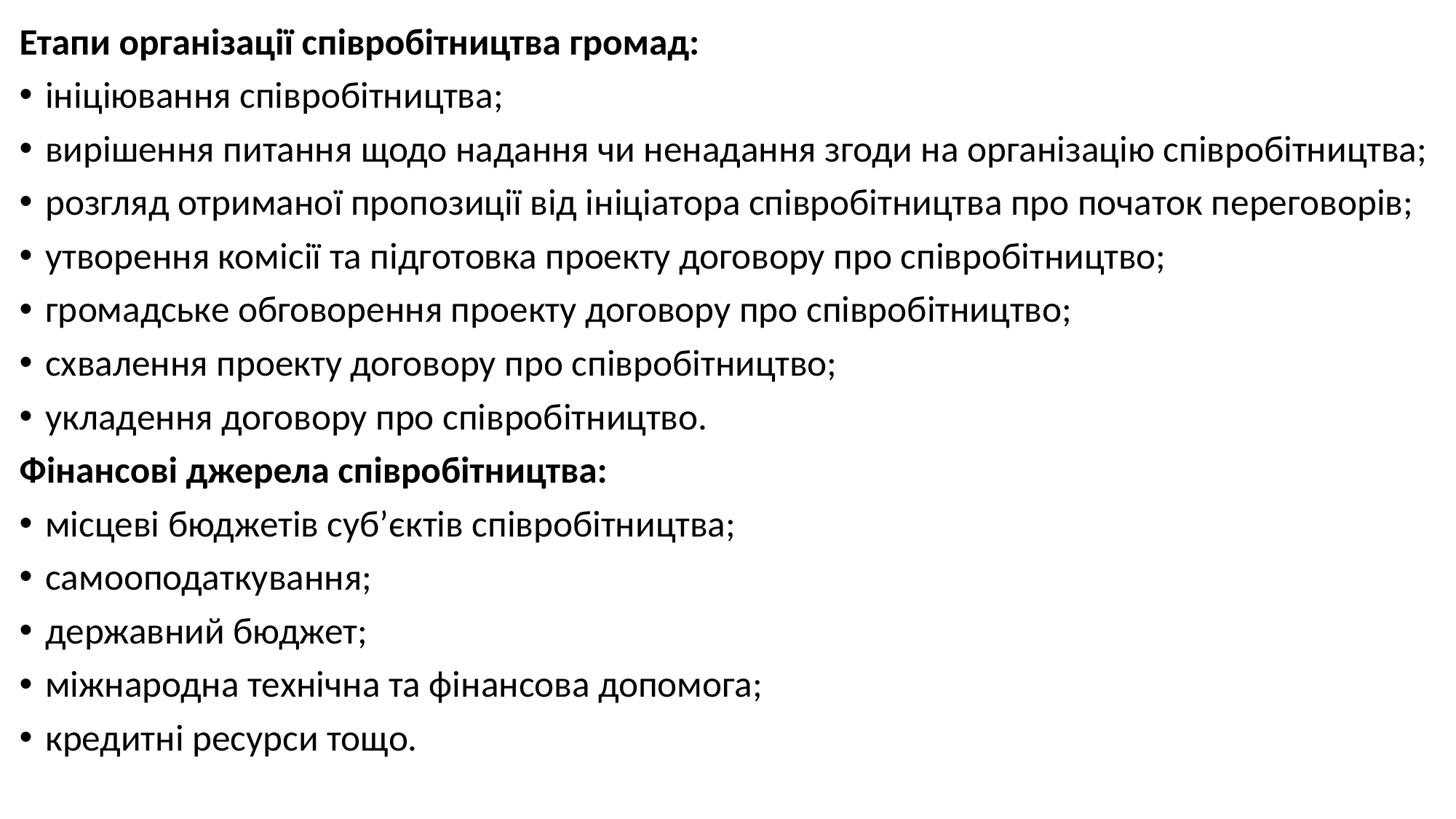

Етапи організації співробітництва громад:
ініціювання співробітництва;
вирішення питання щодо надання чи ненадання згоди на організацію співробітництва;
розгляд отриманої пропозиції від ініціатора співробітництва про початок переговорів;
утворення комісії та підготовка проекту договору про співробітництво;
громадське обговорення проекту договору про співробітництво;
схвалення проекту договору про співробітництво;
укладення договору про співробітництво.
Фінансові джерела співробітництва:
місцеві бюджетів суб’єктів співробітництва;
самооподаткування;
державний бюджет;
міжнародна технічна та фінансова допомога;
кредитні ресурси тощо.